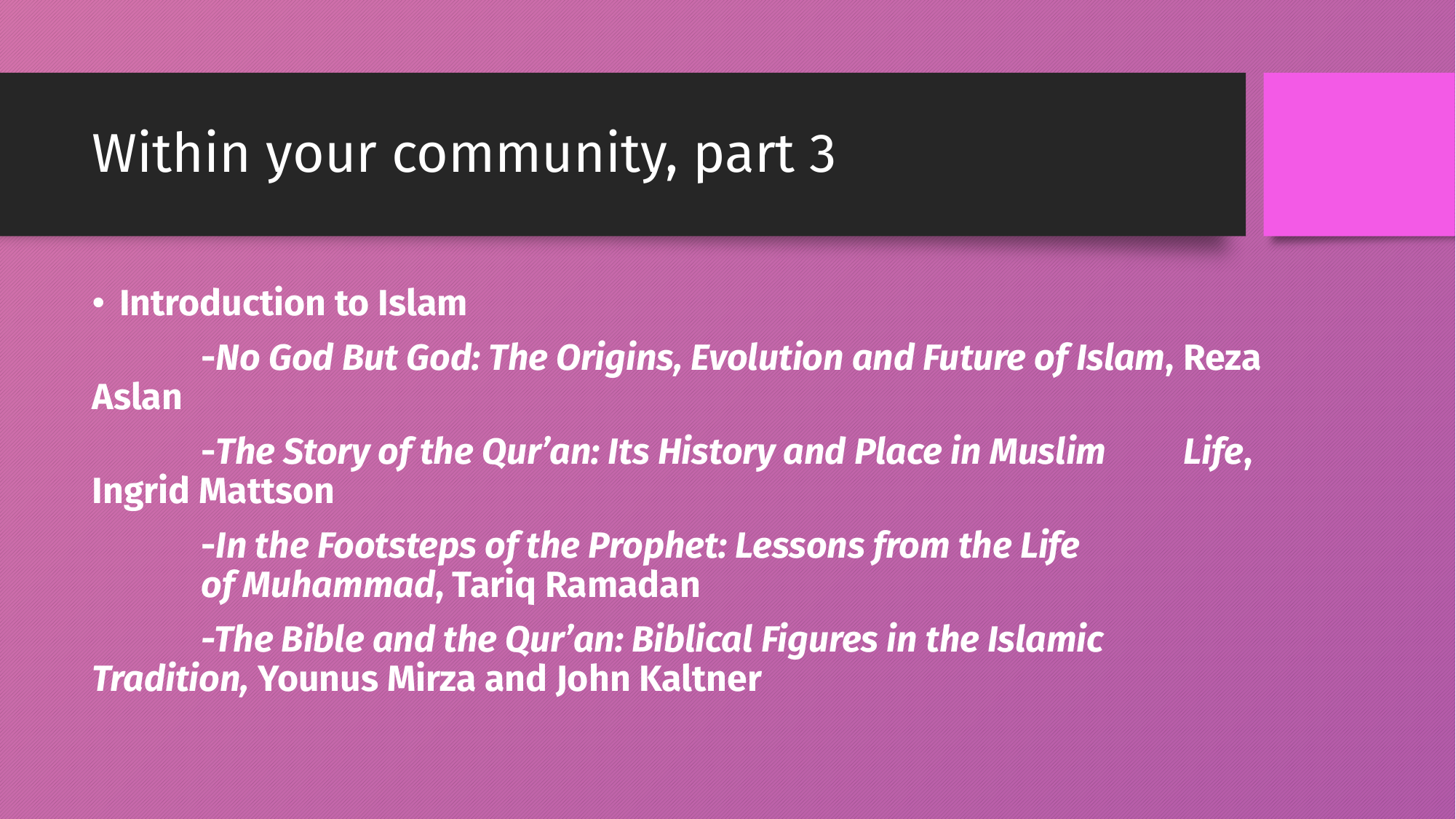

# Within your community, part 3
Introduction to Islam
	-No God But God: The Origins, Evolution and Future of Islam, 	Reza Aslan
	-The Story of the Qur’an: Its History and Place in Muslim 	Life, Ingrid Mattson
	-In the Footsteps of the Prophet: Lessons from the Life		of Muhammad, Tariq Ramadan
	-The Bible and the Qur’an: Biblical Figures in the Islamic	Tradition, Younus Mirza and John Kaltner